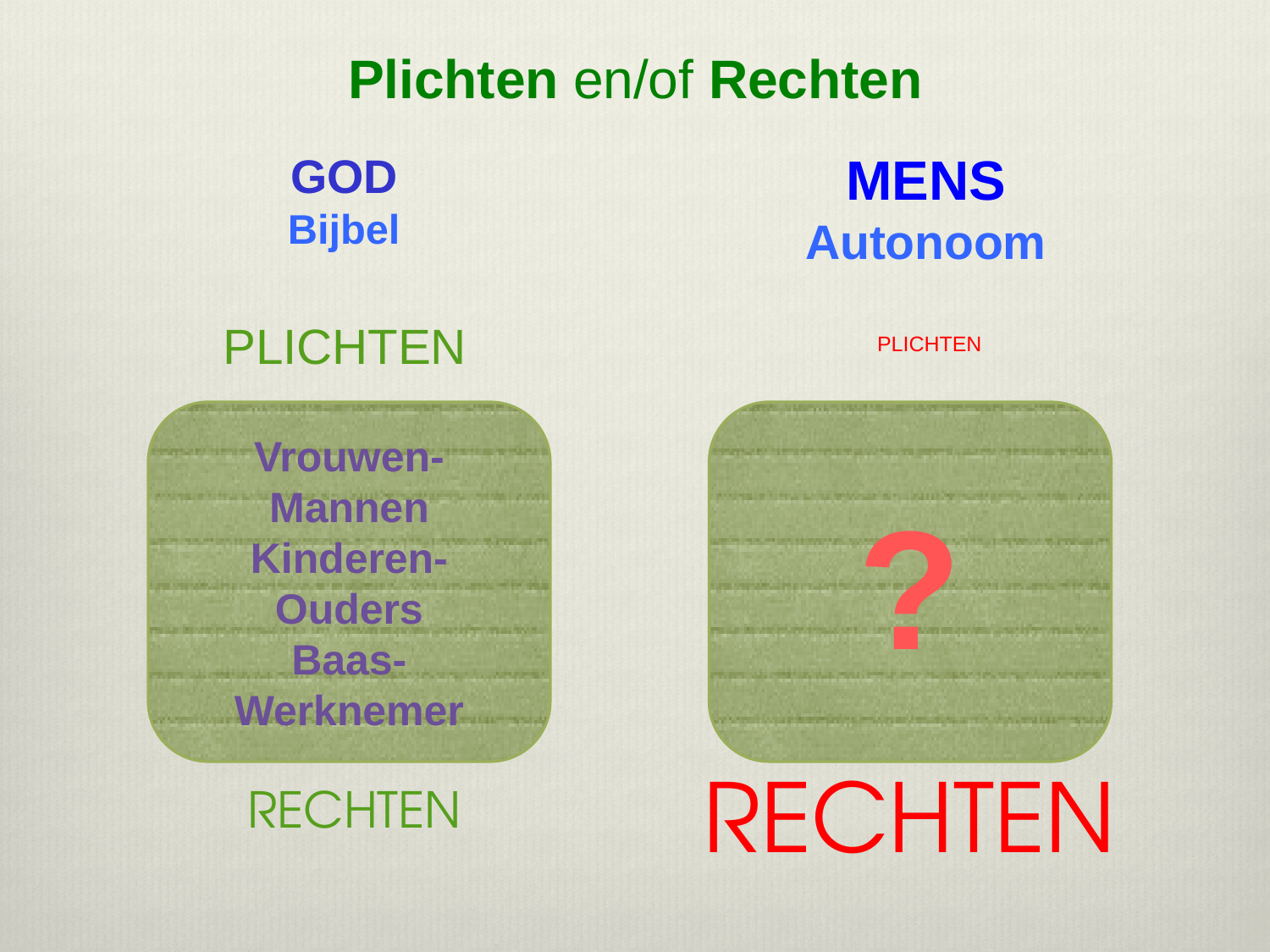

# Plichten en/of Rechten
MENS
Autonoom
GOD
Bijbel

       PLICHTEN
                            PLICHTEN
Vrouwen-Mannen
Kinderen-Ouders
Baas-Werknemer
?
 RECHTEN
    RECHTEN